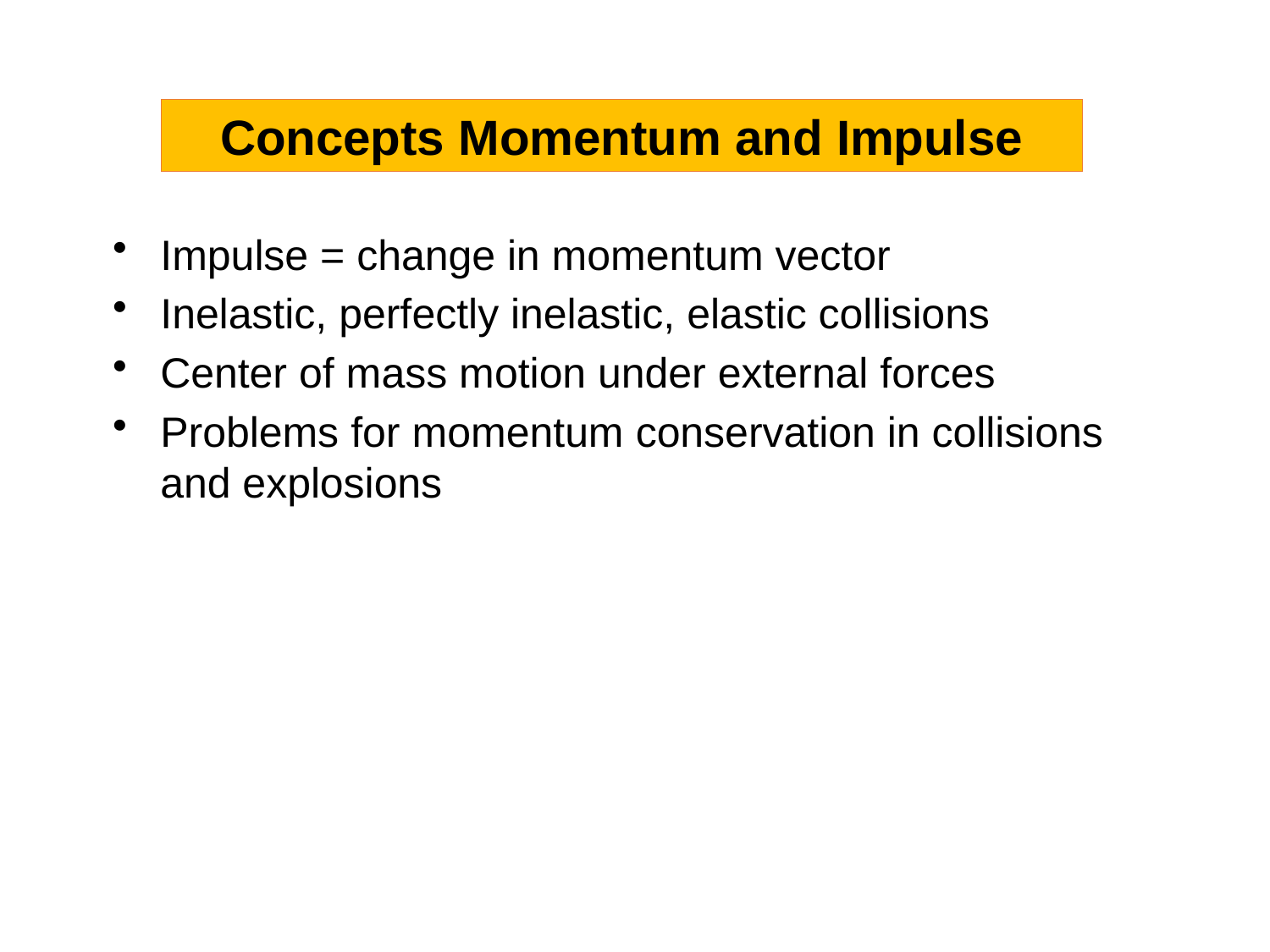

Concepts Momentum and Impulse
Impulse = change in momentum vector
Inelastic, perfectly inelastic, elastic collisions
Center of mass motion under external forces
Problems for momentum conservation in collisions and explosions